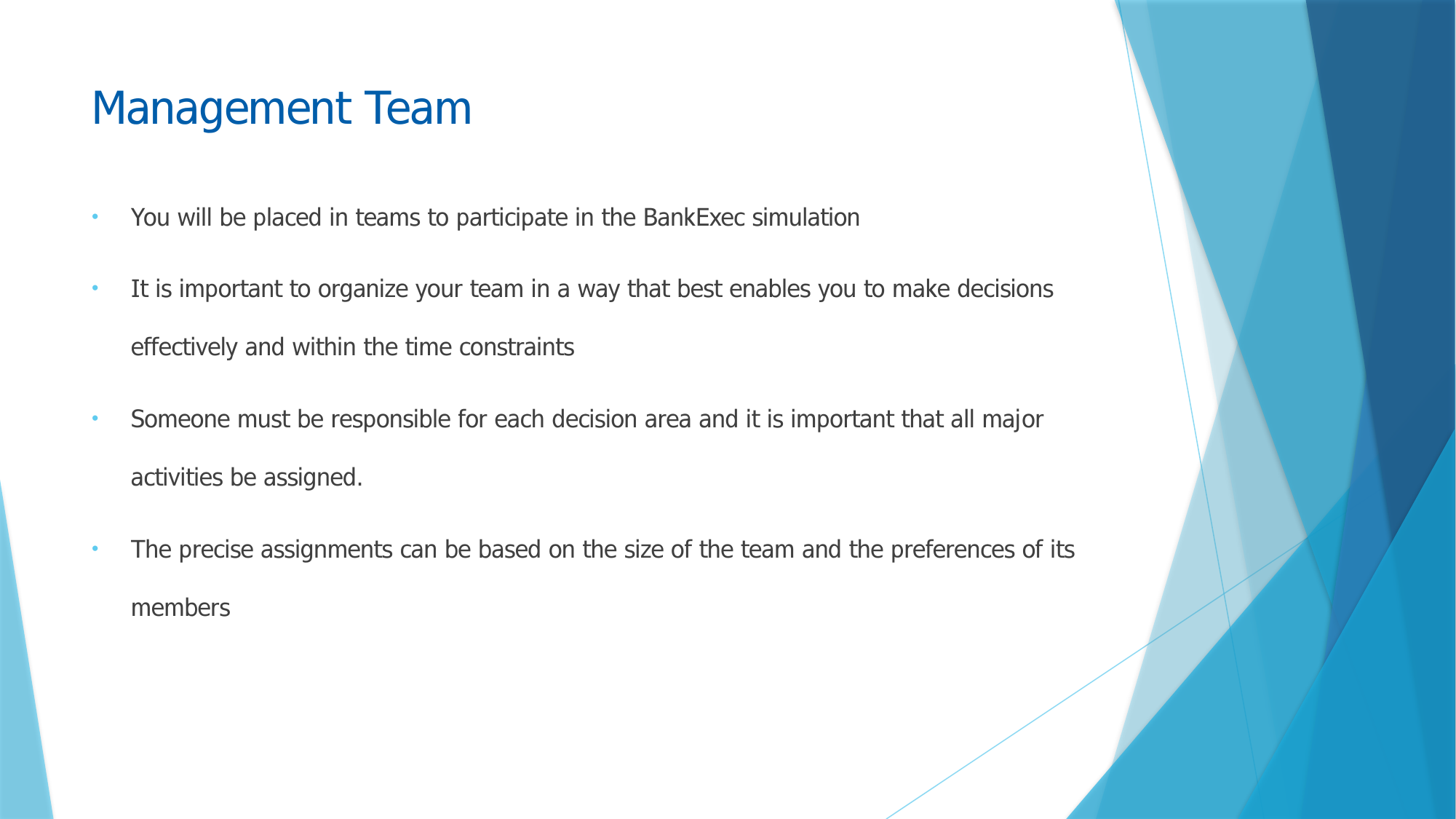

# Management Team
You will be placed in teams to participate in the BankExec simulation
It is important to organize your team in a way that best enables you to make decisions effectively and within the time constraints
Someone must be responsible for each decision area and it is important that all major activities be assigned.
The precise assignments can be based on the size of the team and the preferences of its members